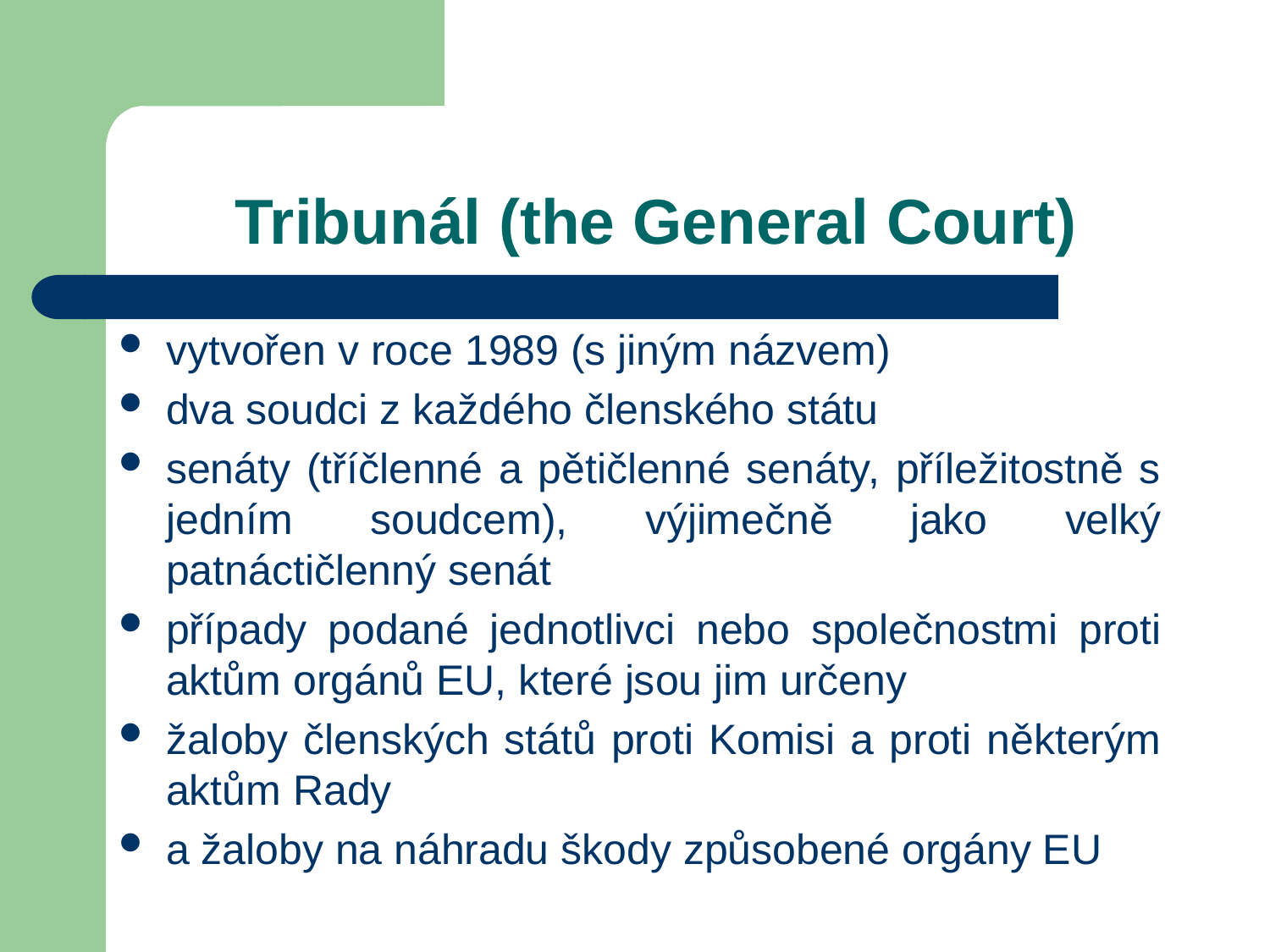

# Tribunál (the General Court)
vytvořen v roce 1989 (s jiným názvem)
dva soudci z každého členského státu
senáty (tříčlenné a pětičlenné senáty, příležitostně s jedním soudcem), výjimečně jako velký patnáctičlenný senát
případy podané jednotlivci nebo společnostmi proti aktům orgánů EU, které jsou jim určeny
žaloby členských států proti Komisi a proti některým aktům Rady
a žaloby na náhradu škody způsobené orgány EU